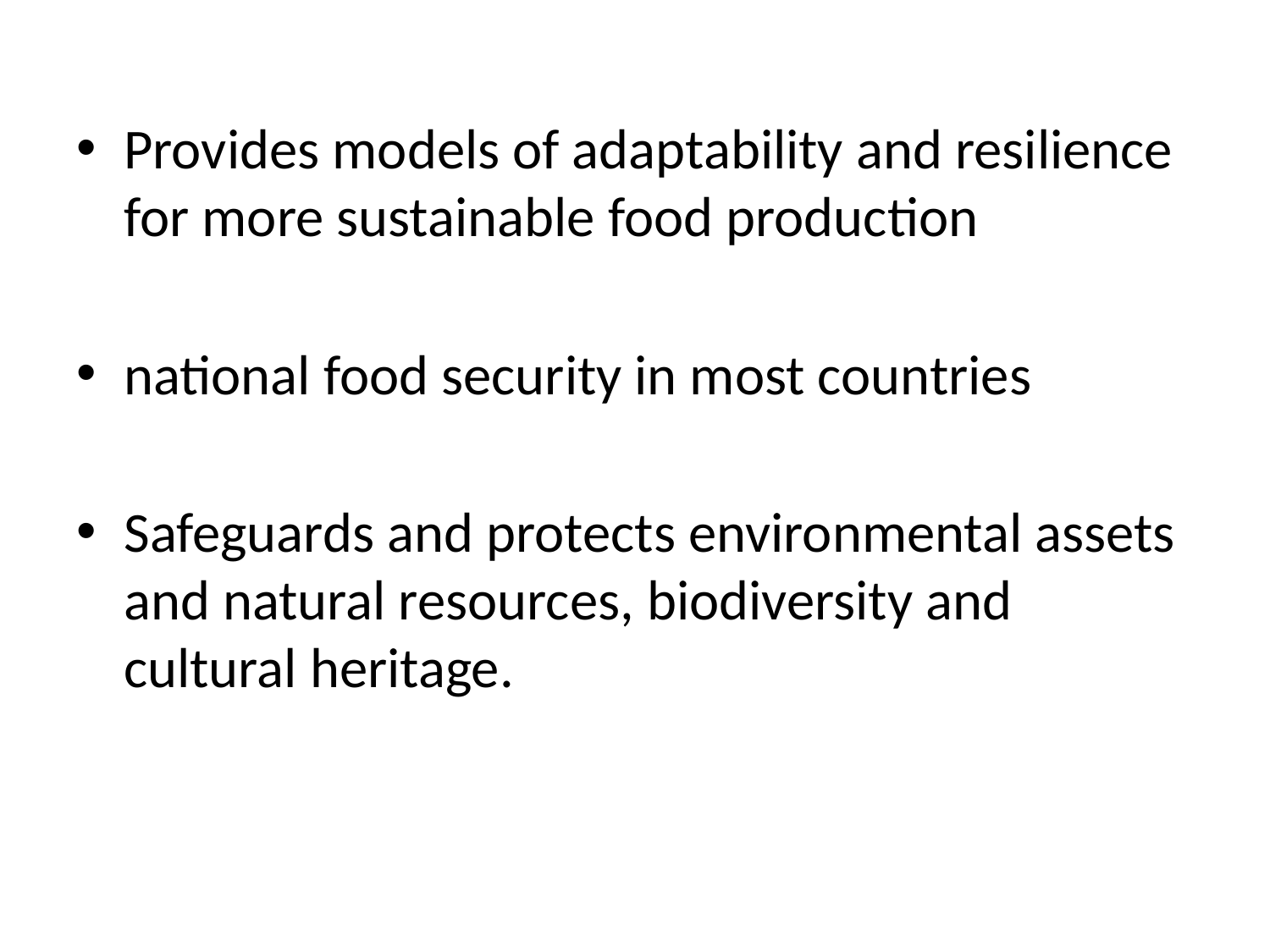

Provides models of adaptability and resilience for more sustainable food production

national food security in most countries

Safeguards and protects environmental assets and natural resources, biodiversity and cultural heritage.